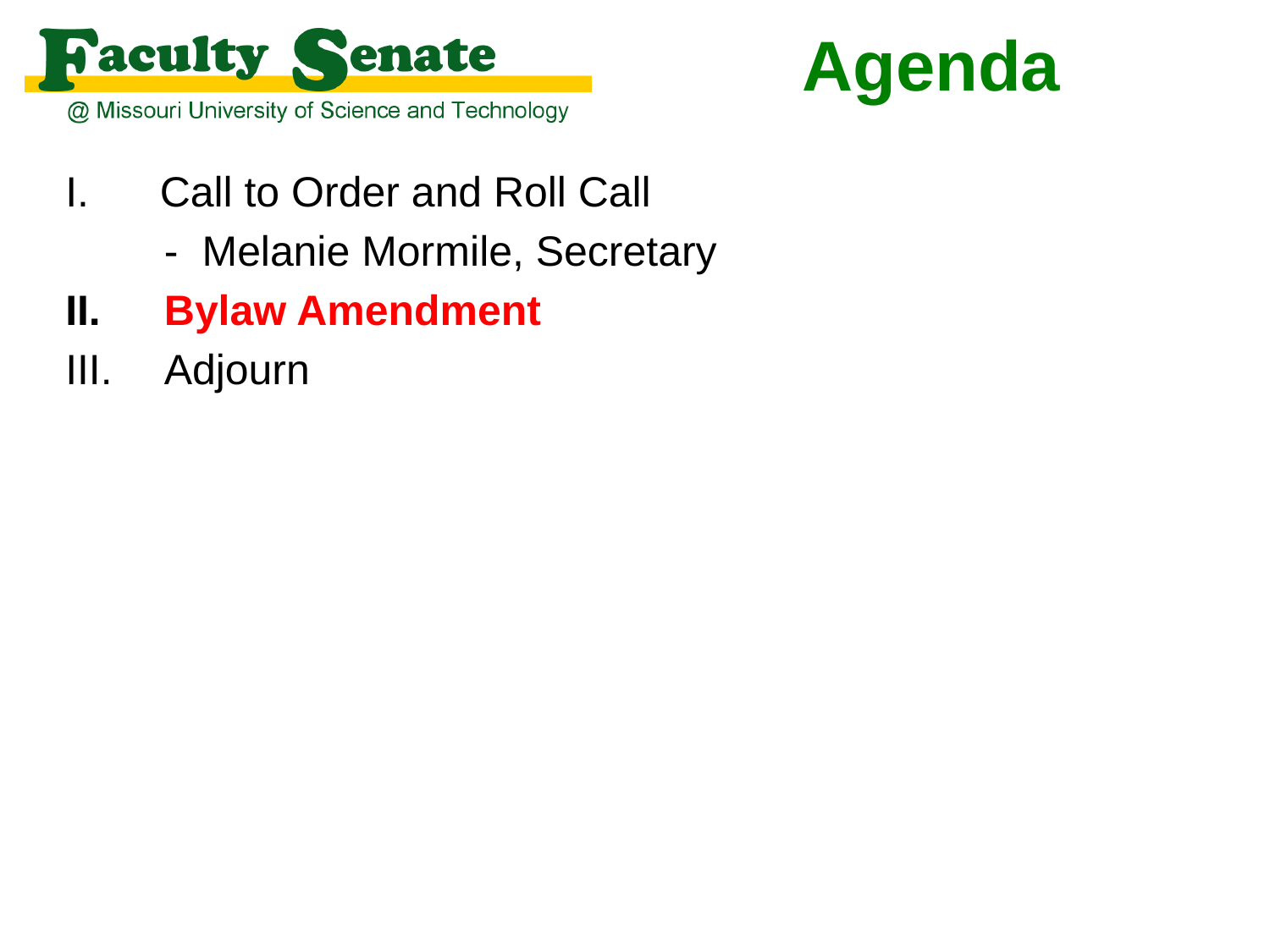

# Agenda
I.      Call to Order and Roll Call
   -  Melanie Mormile, Secretary
Bylaw Amendment
Adjourn